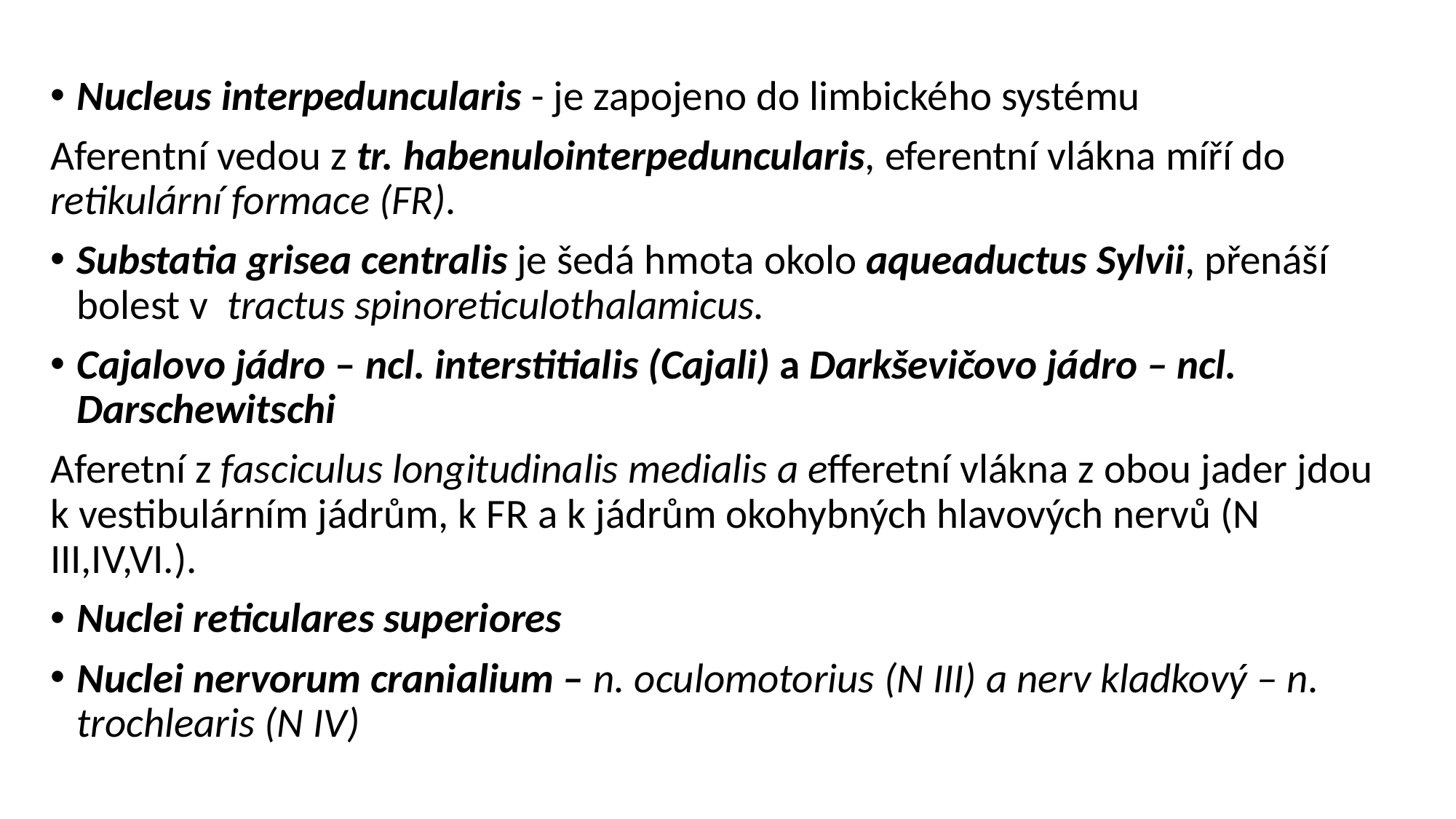

Nucleus interpeduncularis - je zapojeno do limbického systému
Aferentní vedou z tr. habenulointerpeduncularis, eferentní vlákna míří do retikulární formace (FR).
Substatia grisea centralis je šedá hmota okolo aqueaductus Sylvii, přenáší bolest v  tractus spinoreticulothalamicus.
Cajalovo jádro – ncl. interstitialis (Cajali) a Darkševičovo jádro – ncl. Darschewitschi
Aferetní z fasciculus longitudinalis medialis a efferetní vlákna z obou jader jdou k vestibulárním jádrům, k FR a k jádrům okohybných hlavových nervů (N III,IV,VI.).
Nuclei reticulares superiores
Nuclei nervorum cranialium – n. oculomotorius (N III) a nerv kladkový – n. trochlearis (N IV)